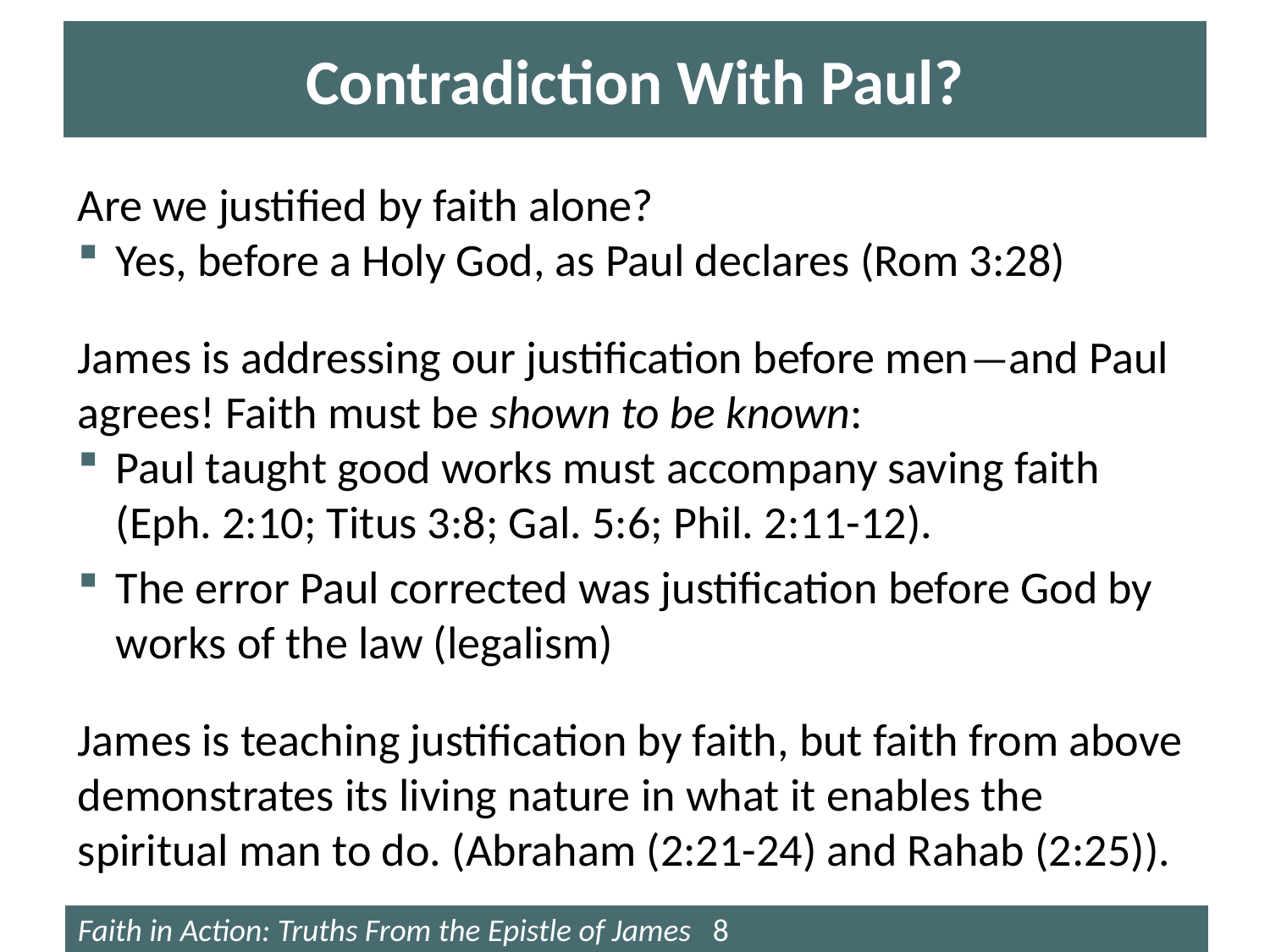

# Contradiction With Paul?
Are we justified by faith alone?
Yes, before a Holy God, as Paul declares (Rom 3:28)
James is addressing our justification before men—and Paul agrees! Faith must be shown to be known:
Paul taught good works must accompany saving faith (Eph. 2:10; Titus 3:8; Gal. 5:6; Phil. 2:11-12).
The error Paul corrected was justification before God by works of the law (legalism)
James is teaching justification by faith, but faith from above demonstrates its living nature in what it enables the spiritual man to do. (Abraham (2:21-24) and Rahab (2:25)).